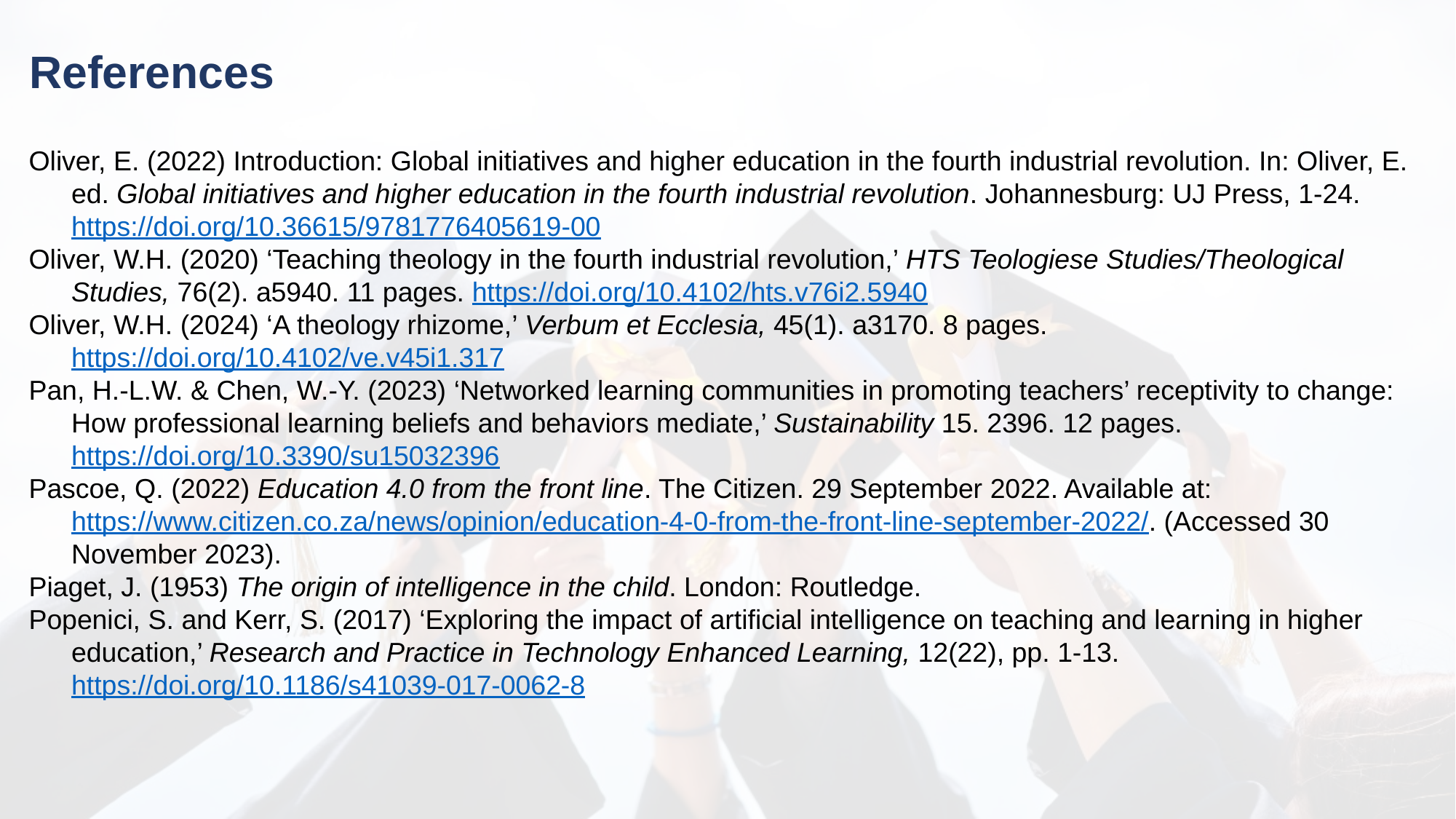

References
Oliver, E. (2022) Introduction: Global initiatives and higher education in the fourth industrial revolution. In: Oliver, E. ed. Global initiatives and higher education in the fourth industrial revolution. Johannesburg: UJ Press, 1-24. https://doi.org/10.36615/9781776405619-00
Oliver, W.H. (2020) ‘Teaching theology in the fourth industrial revolution,’ HTS Teologiese Studies/Theological Studies, 76(2). a5940. 11 pages. https://doi.org/10.4102/hts.v76i2.5940
Oliver, W.H. (2024) ‘A theology rhizome,’ Verbum et Ecclesia, 45(1). a3170. 8 pages. https://doi.org/10.4102/ve.v45i1.317
Pan, H.-L.W. & Chen, W.-Y. (2023) ‘Networked learning communities in promoting teachers’ receptivity to change: How professional learning beliefs and behaviors mediate,’ Sustainability 15. 2396. 12 pages. https://doi.org/10.3390/su15032396
Pascoe, Q. (2022) Education 4.0 from the front line. The Citizen. 29 September 2022. Available at: https://www.citizen.co.za/news/opinion/education-4-0-from-the-front-line-september-2022/. (Accessed 30 November 2023).
Piaget, J. (1953) The origin of intelligence in the child. London: Routledge.
Popenici, S. and Kerr, S. (2017) ‘Exploring the impact of artificial intelligence on teaching and learning in higher education,’ Research and Practice in Technology Enhanced Learning, 12(22), pp. 1-13. https://doi.org/10.1186/s41039-017-0062-8